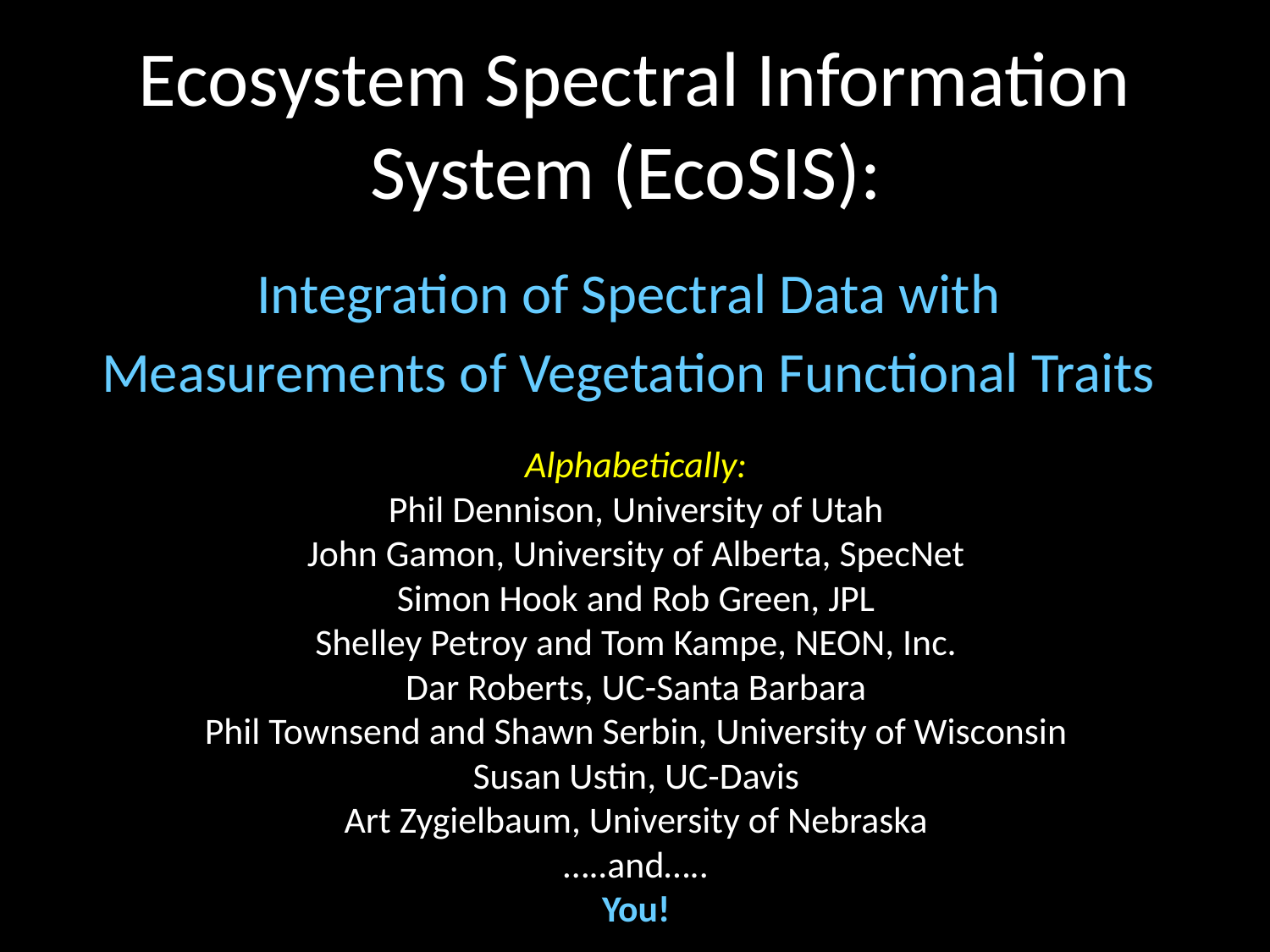

# Ecosystem Spectral Information System (EcoSIS):
Integration of Spectral Data with
Measurements of Vegetation Functional Traits
Alphabetically:
Phil Dennison, University of Utah
John Gamon, University of Alberta, SpecNet
Simon Hook and Rob Green, JPL
Shelley Petroy and Tom Kampe, NEON, Inc.
Dar Roberts, UC-Santa Barbara
Phil Townsend and Shawn Serbin, University of Wisconsin
Susan Ustin, UC-Davis
Art Zygielbaum, University of Nebraska
…..and…..
You!